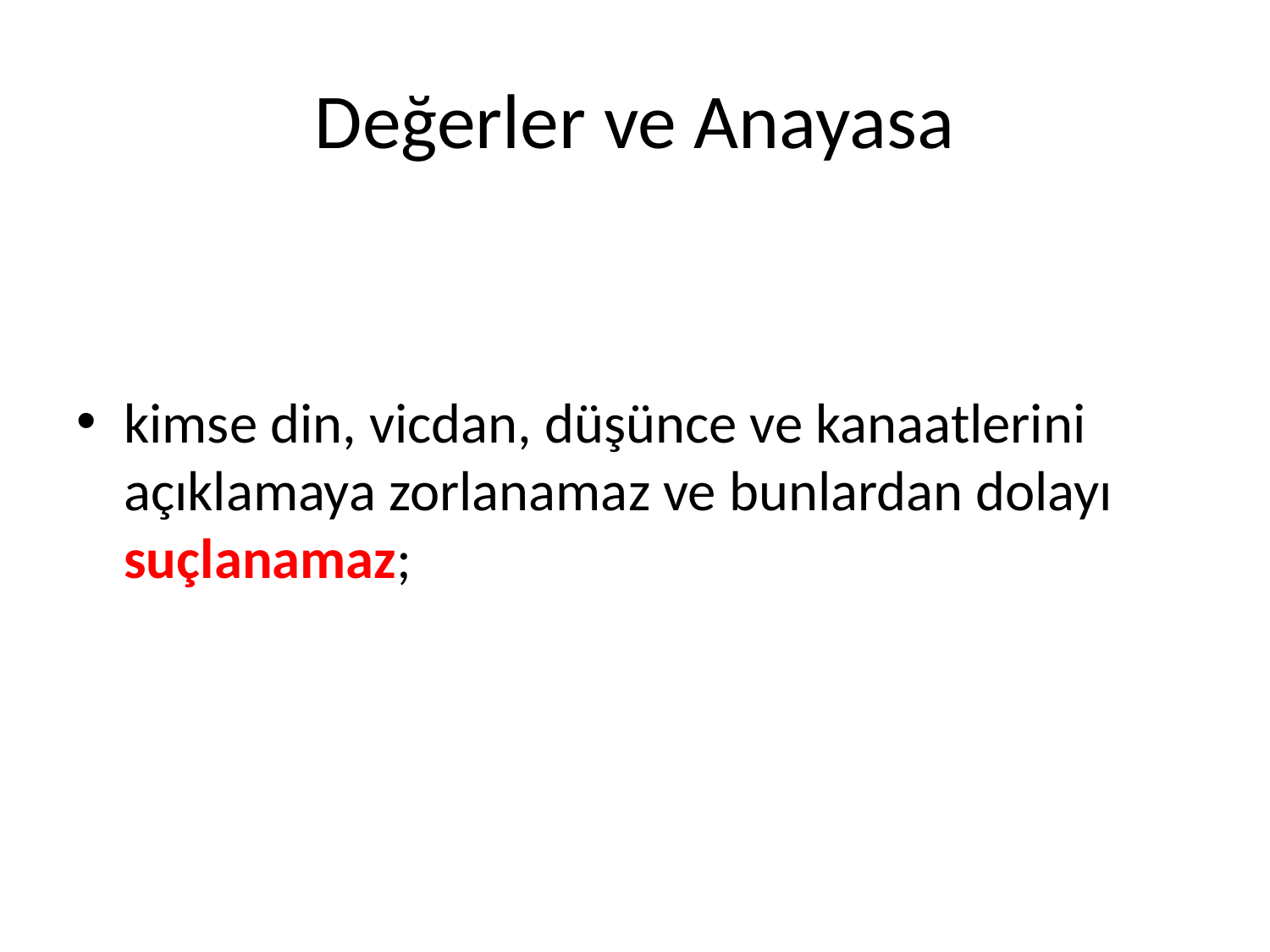

# Değerler ve Anayasa

kimse din, vicdan, düşünce ve kanaatlerini açıklamaya zorlanamaz ve bunlardan dolayı suçlanamaz;